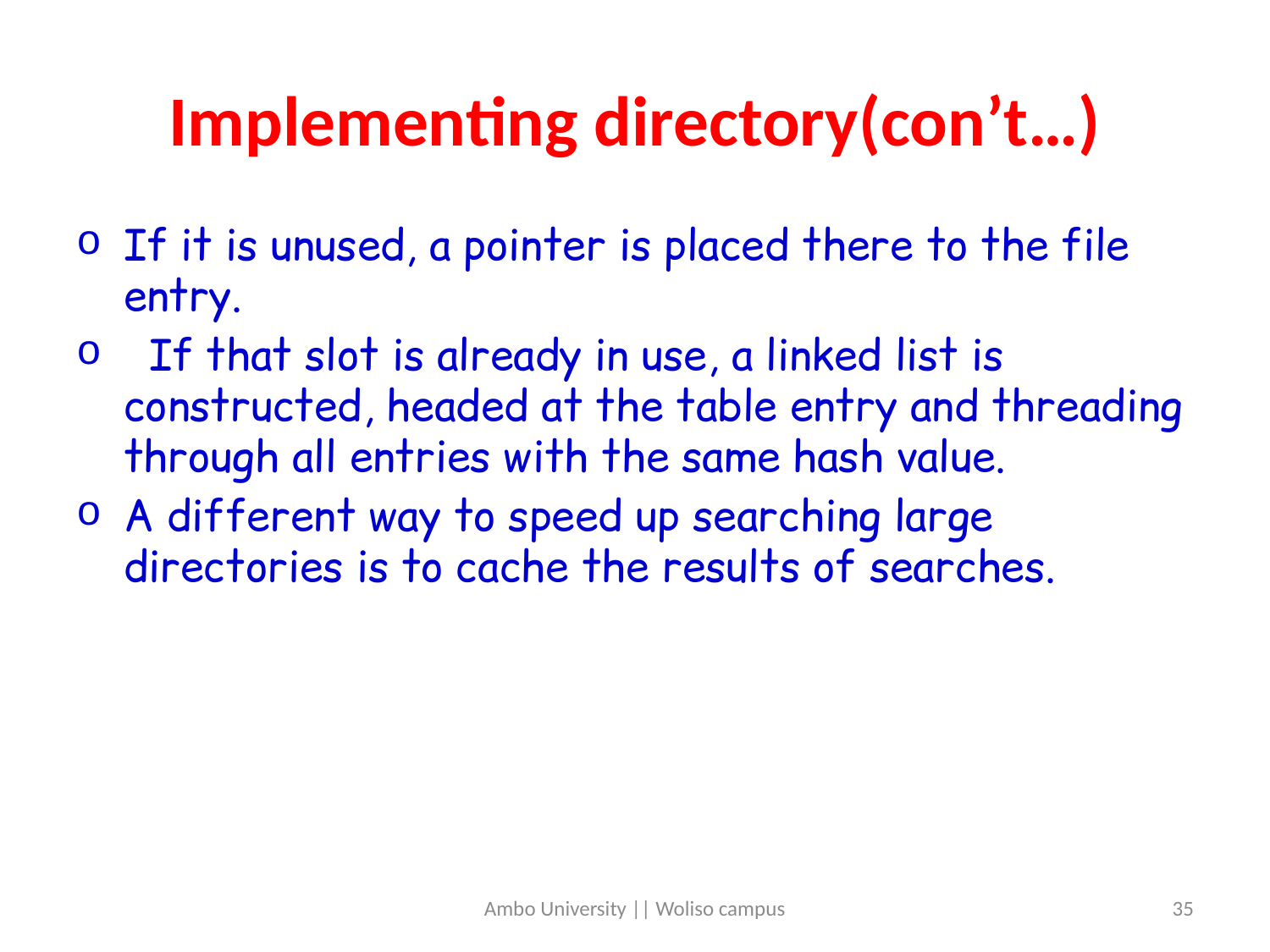

# Implementing directory(con’t…)
If it is unused, a pointer is placed there to the file entry.
  If that slot is already in use, a linked list is constructed, headed at the table entry and threading through all entries with the same hash value.
A different way to speed up searching large directories is to cache the results of searches.

Ambo University || Woliso campus
35